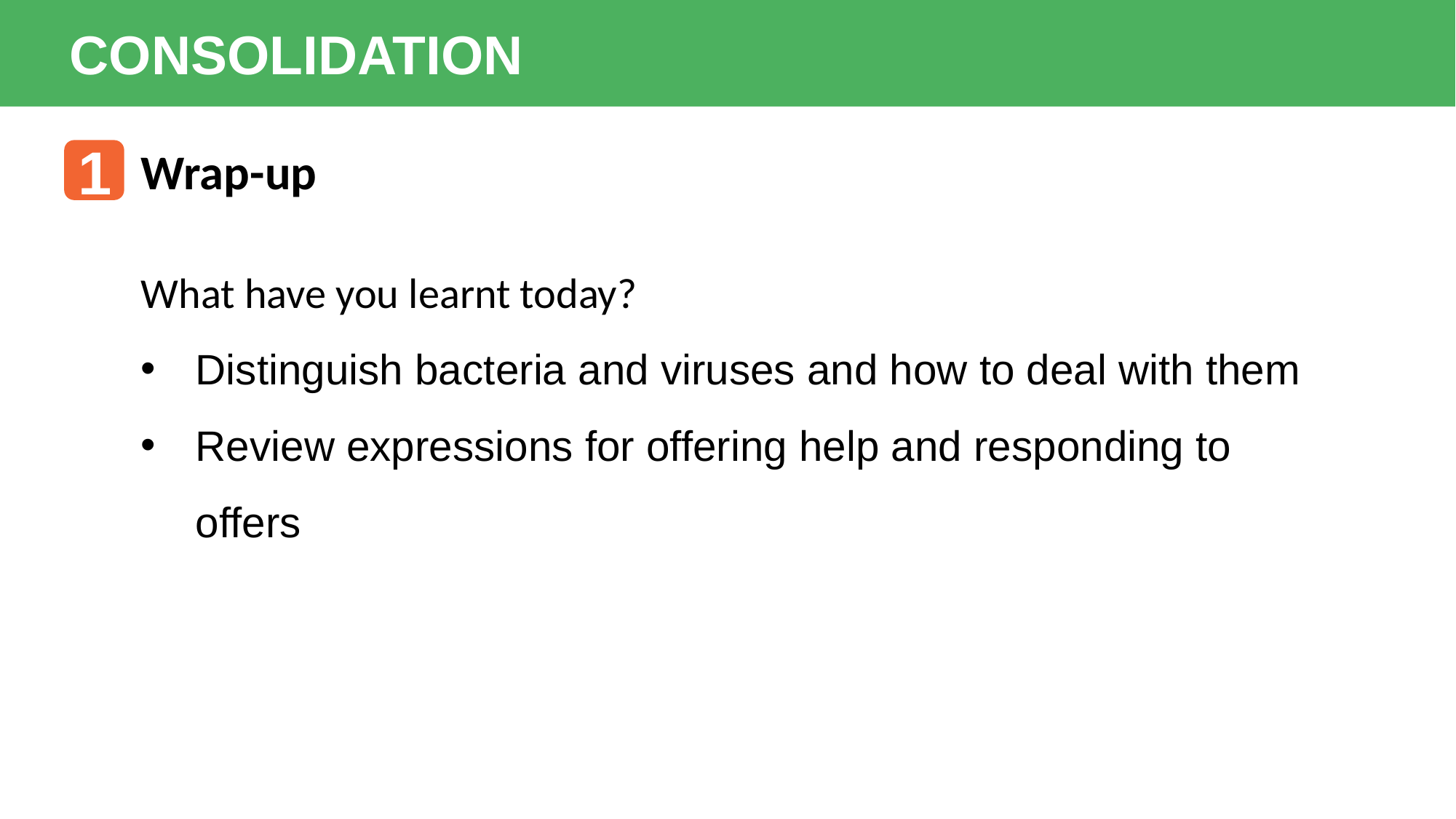

CONSOLIDATION
1
Wrap-up

What have you learnt today?
Distinguish bacteria and viruses and how to deal with them
Review expressions for offering help and responding to offers